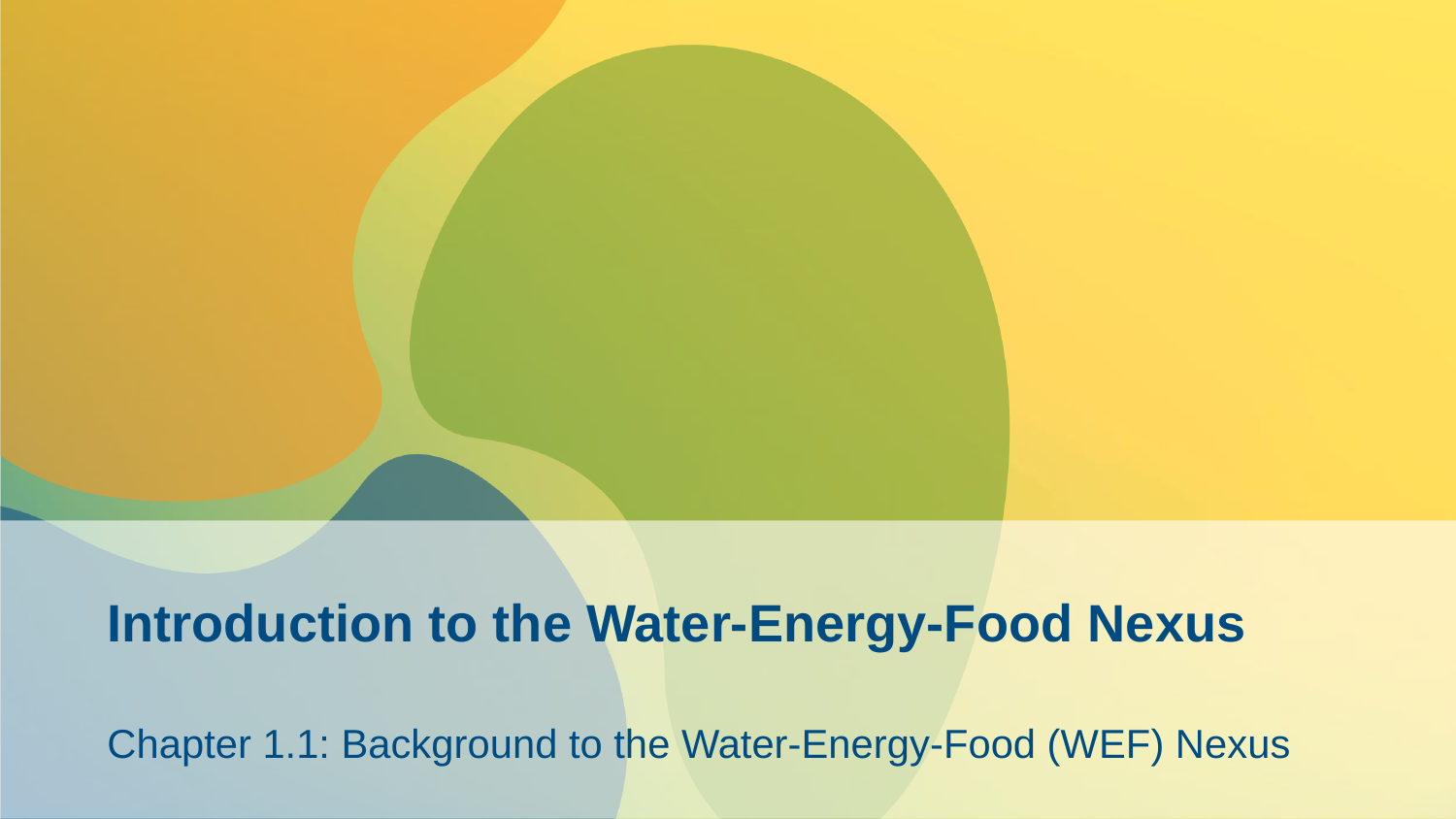

# Introduction to the Water-Energy-Food Nexus
Chapter 1.1: Background to the Water-Energy-Food (WEF) Nexus